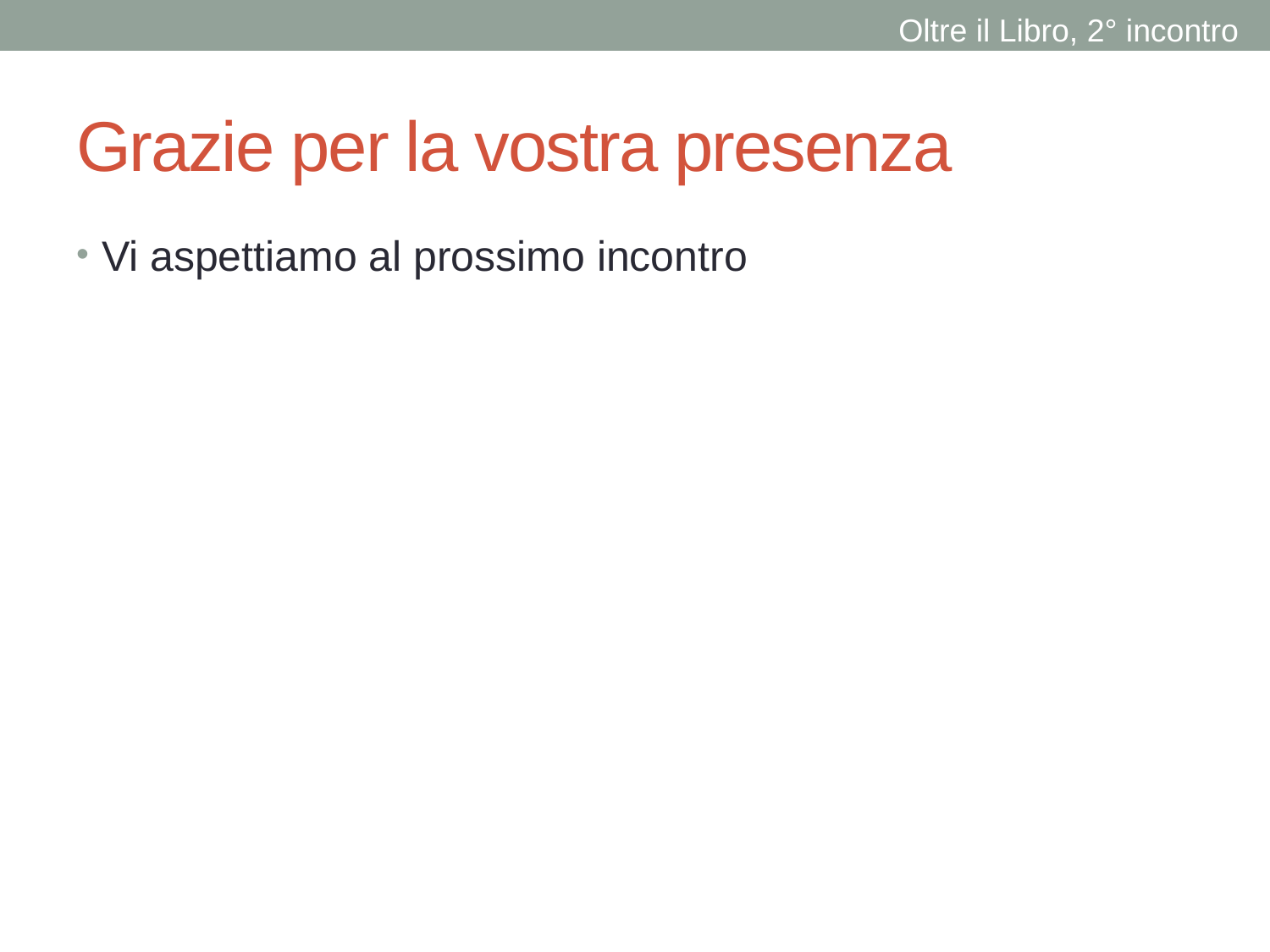

Oltre il Libro, 2° incontro
# Grazie per la vostra presenza
Vi aspettiamo al prossimo incontro